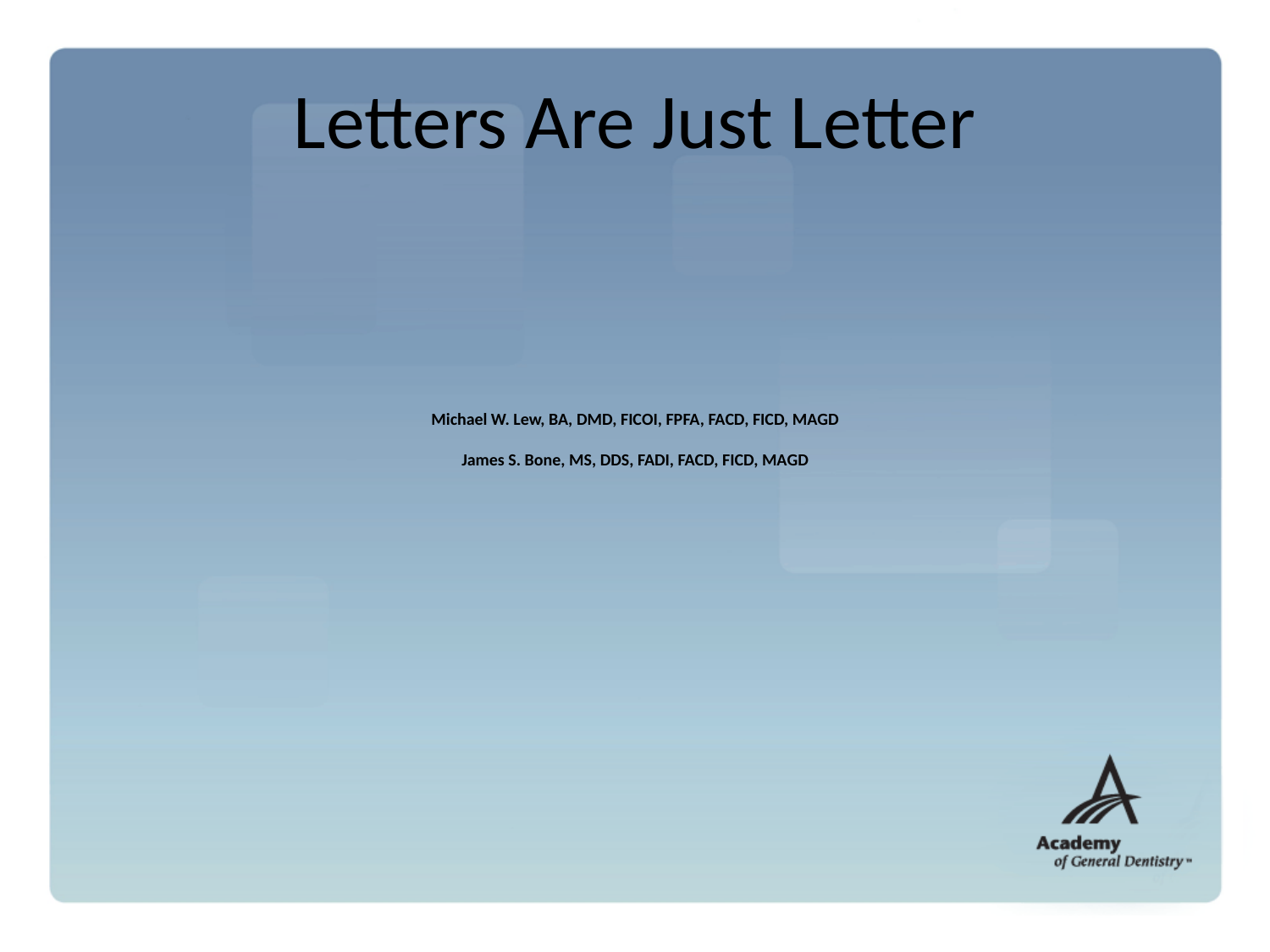

# Letters Are Just Letter

Michael W. Lew, BA, DMD, FICOI, FPFA, FACD, FICD, MAGD

James S. Bone, MS, DDS, FADI, FACD, FICD, MAGD